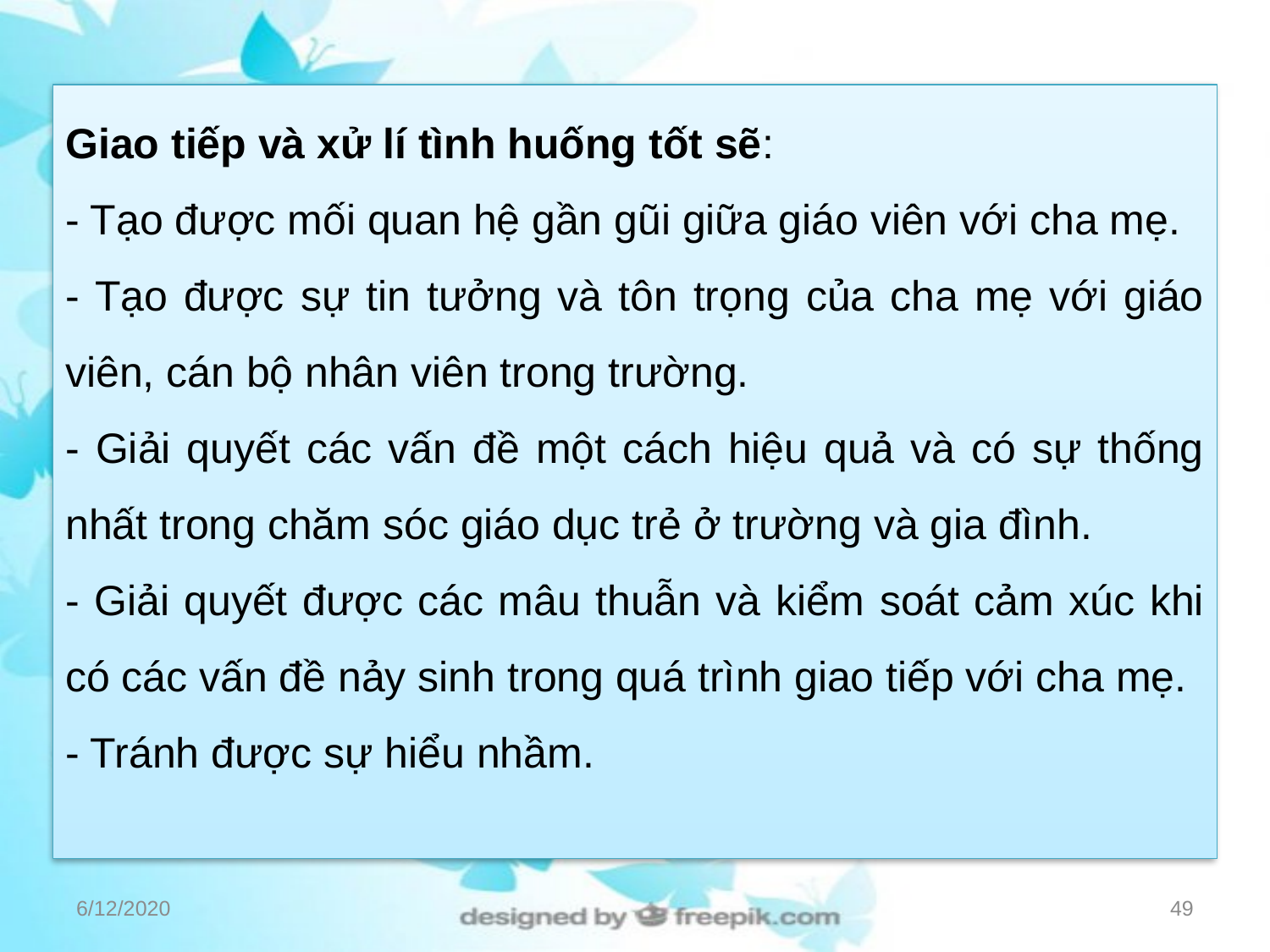

Giao tiếp và xử lí tình huống tốt sẽ:
- Tạo được mối quan hệ gần gũi giữa giáo viên với cha mẹ.
- Tạo được sự tin tưởng và tôn trọng của cha mẹ với giáo viên, cán bộ nhân viên trong trường.
- Giải quyết các vấn đề một cách hiệu quả và có sự thống nhất trong chăm sóc giáo dục trẻ ở trường và gia đình.
- Giải quyết được các mâu thuẫn và kiểm soát cảm xúc khi có các vấn đề nảy sinh trong quá trình giao tiếp với cha mẹ.
- Tránh được sự hiểu nhầm.

6/12/2020
49